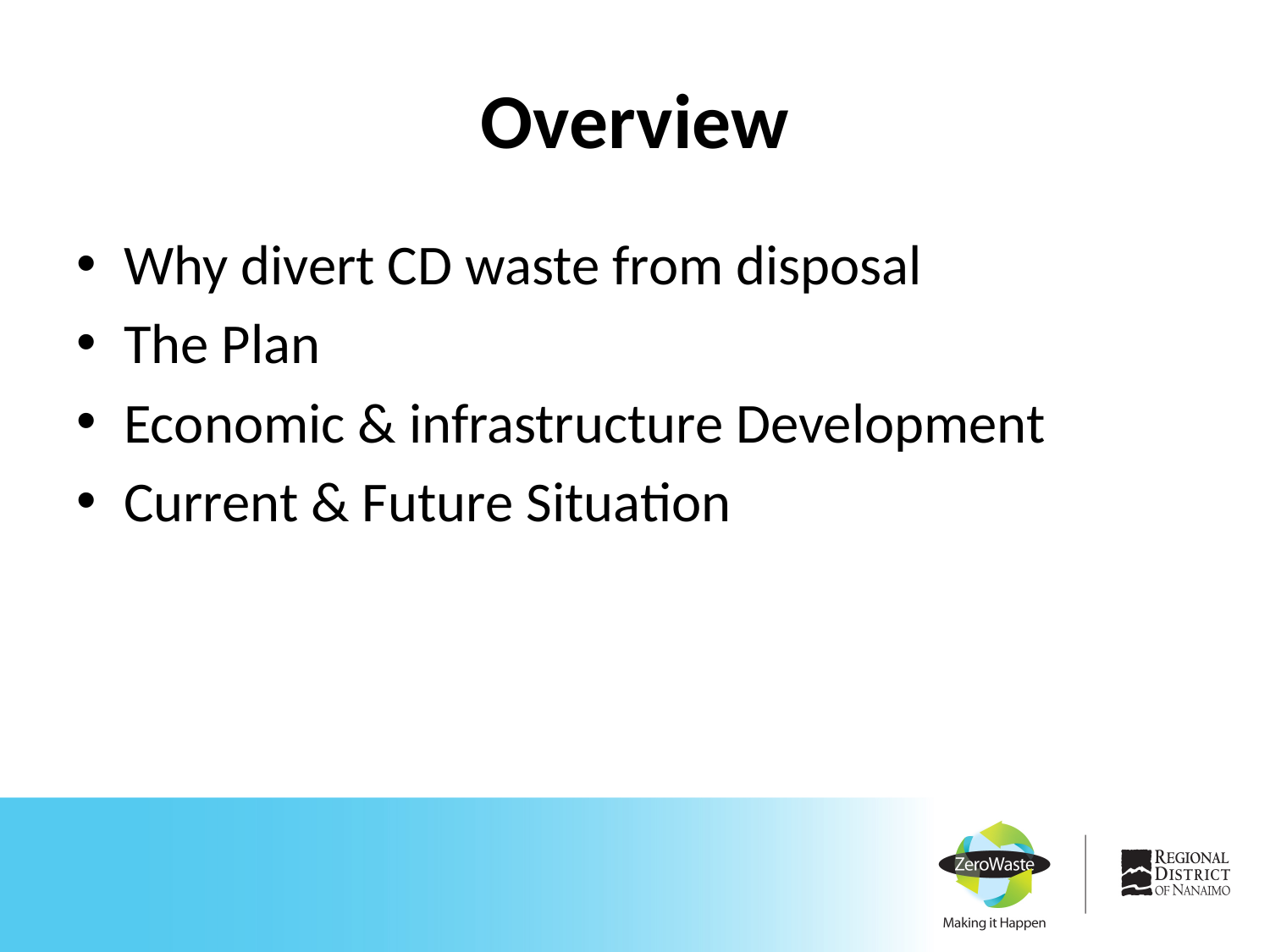

# Overview
Why divert CD waste from disposal
The Plan
Economic & infrastructure Development
Current & Future Situation